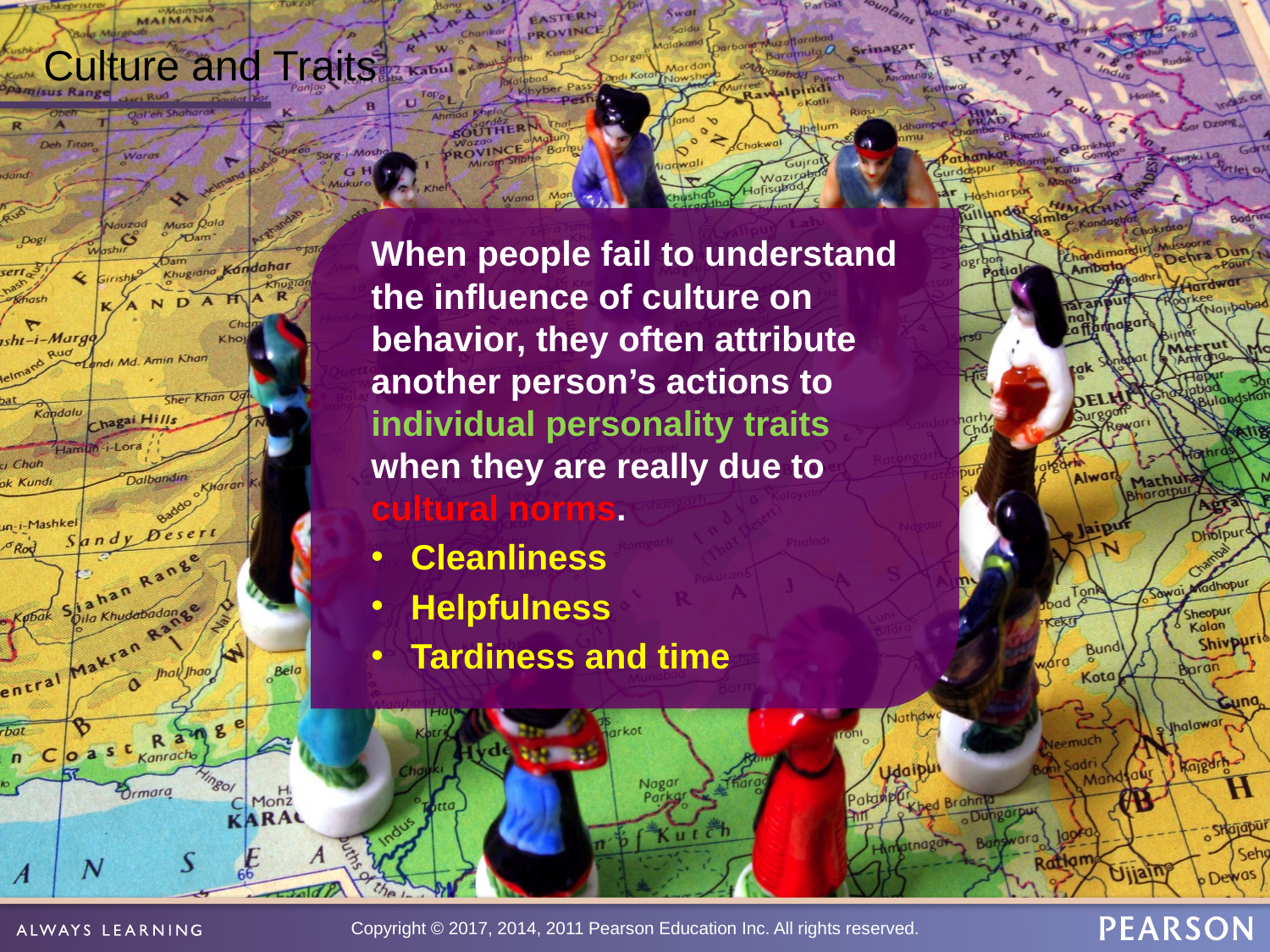

# Culture and Traits

When people fail to understand the influence of culture on behavior, they often attribute another person’s actions to individual personality traits when they are really due to cultural norms.
Cleanliness
Helpfulness
Tardiness and time